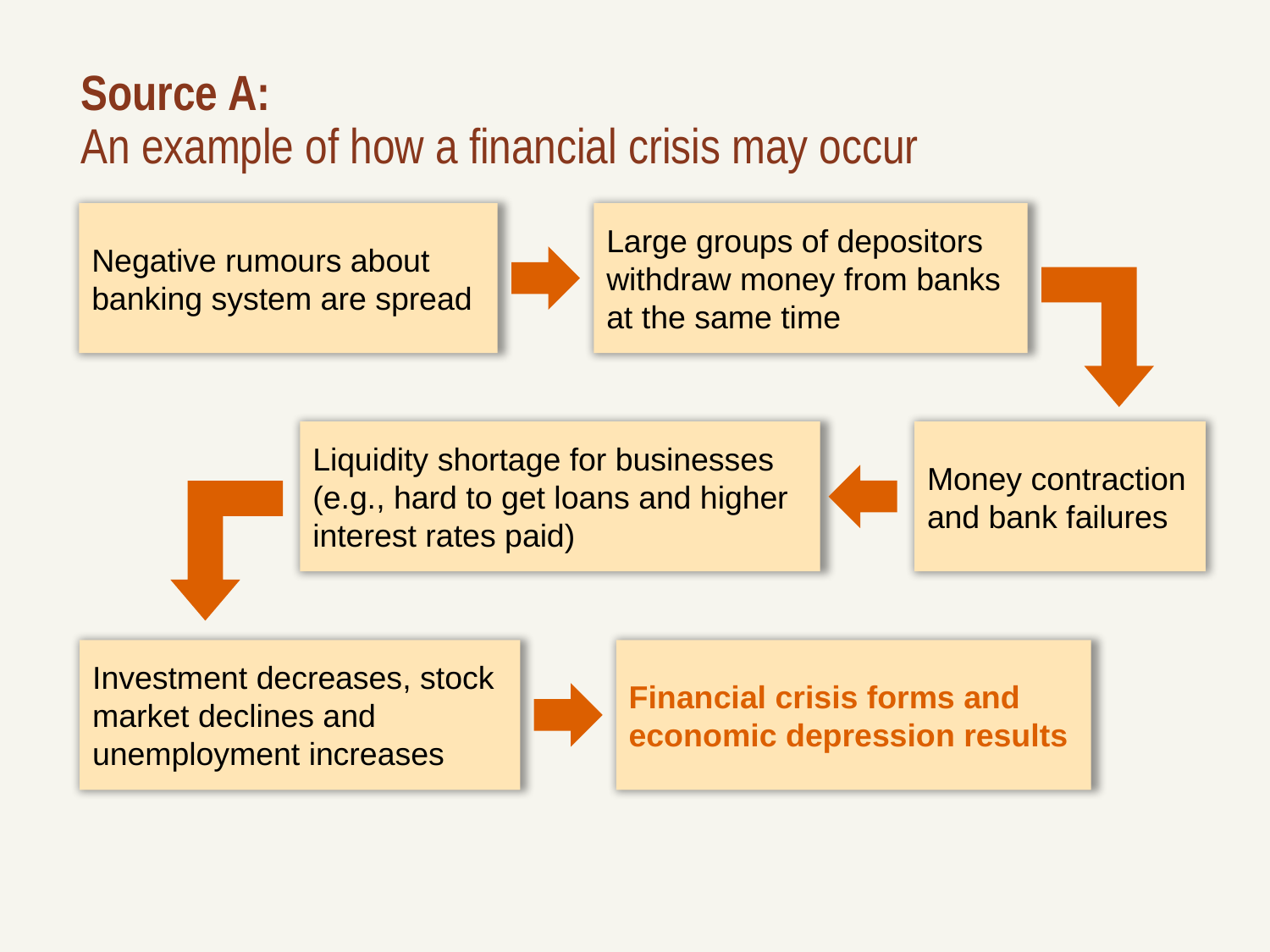

# Source A: An example of how a financial crisis may occur
Negative rumours about banking system are spread
Large groups of depositors withdraw money from banks at the same time

Liquidity shortage for businesses (e.g., hard to get loans and higher interest rates paid)
Money contraction and bank failures

Investment decreases, stock market declines and unemployment increases
Financial crisis forms and economic depression results